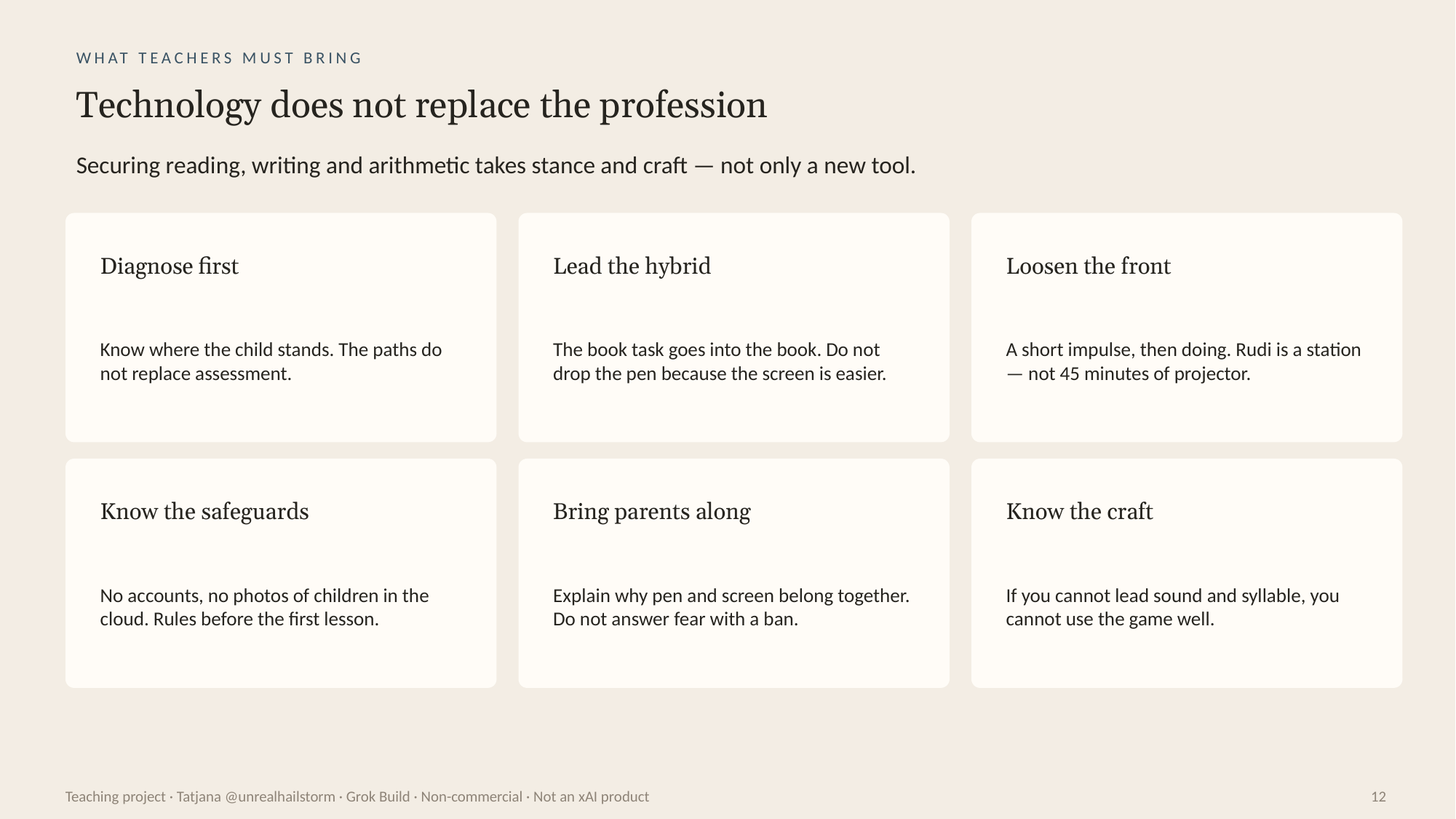

WHAT TEACHERS MUST BRING
Technology does not replace the profession
Securing reading, writing and arithmetic takes stance and craft — not only a new tool.

Diagnose first
Lead the hybrid
Loosen the front
Know where the child stands. The paths do not replace assessment.
The book task goes into the book. Do not drop the pen because the screen is easier.
A short impulse, then doing. Rudi is a station — not 45 minutes of projector.

Know the safeguards
Bring parents along
Know the craft
No accounts, no photos of children in the cloud. Rules before the first lesson.
Explain why pen and screen belong together. Do not answer fear with a ban.
If you cannot lead sound and syllable, you cannot use the game well.
Teaching project · Tatjana @unrealhailstorm · Grok Build · Non-commercial · Not an xAI product
12